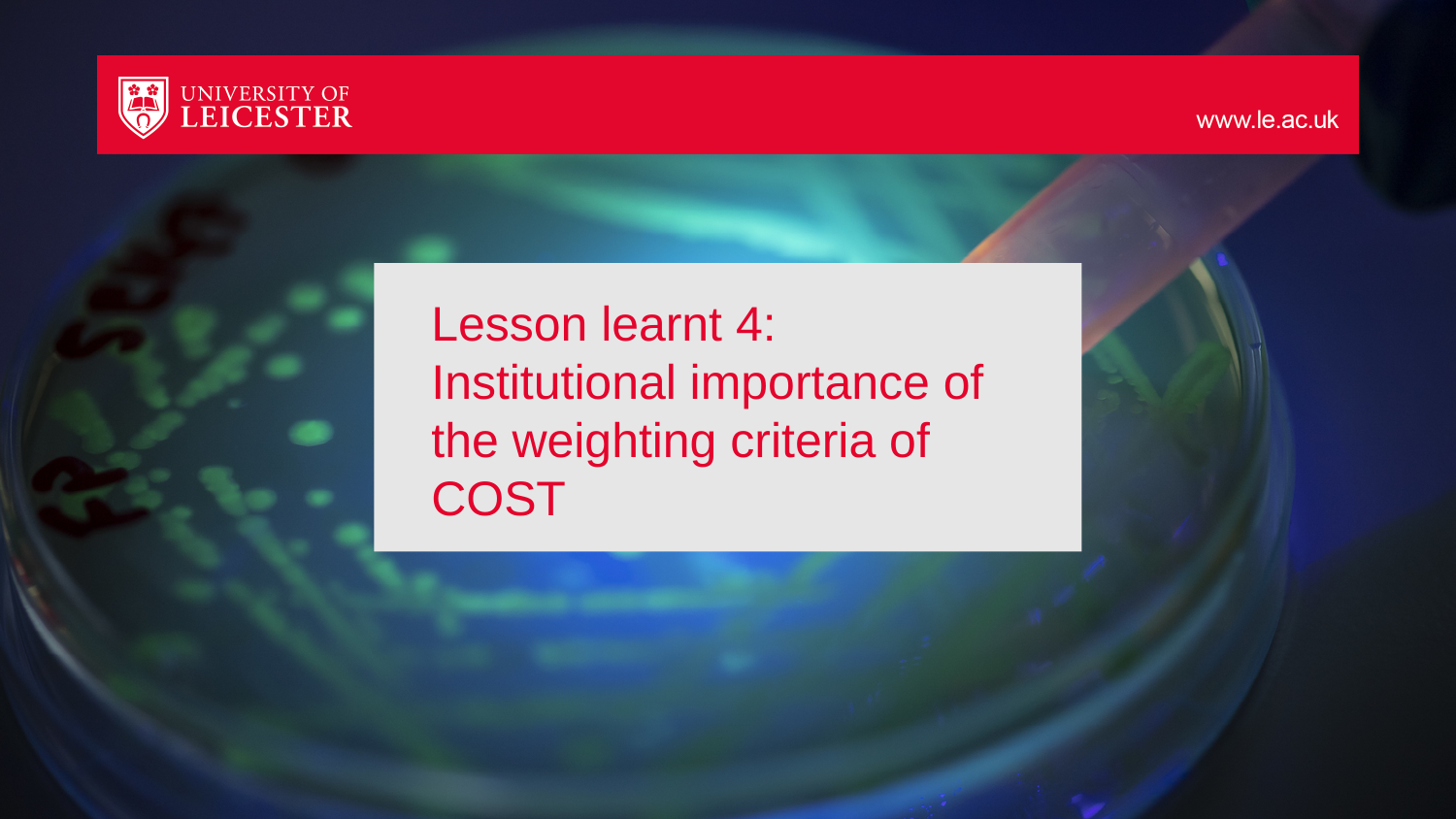

# Lesson learnt 4: Institutional importance of the weighting criteria of COST